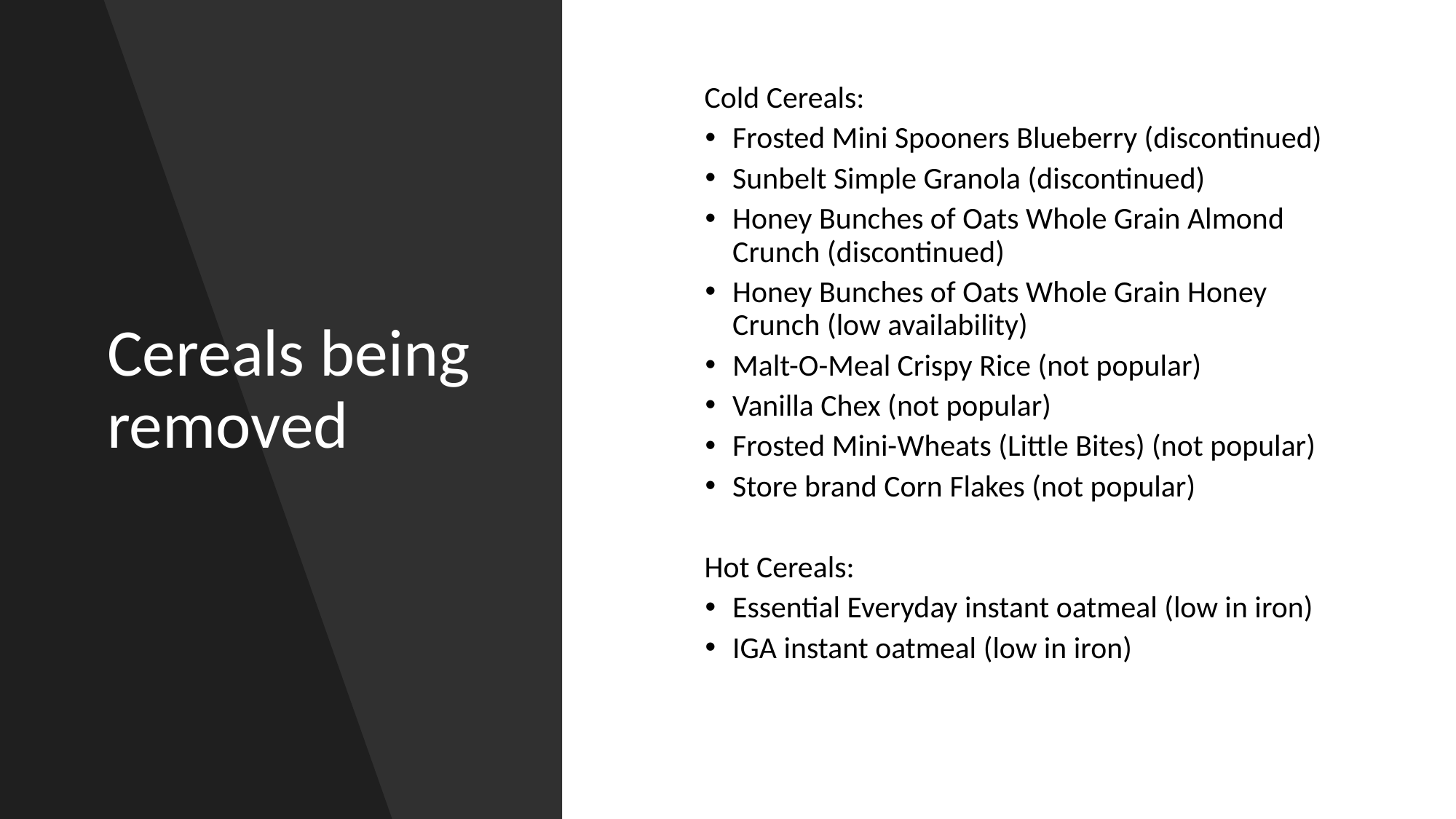

# Cereals being removed
Cold Cereals:
Frosted Mini Spooners Blueberry (discontinued)
Sunbelt Simple Granola (discontinued)
Honey Bunches of Oats Whole Grain Almond Crunch (discontinued)
Honey Bunches of Oats Whole Grain Honey Crunch (low availability)
Malt-O-Meal Crispy Rice (not popular)
Vanilla Chex (not popular)
Frosted Mini-Wheats (Little Bites) (not popular)
Store brand Corn Flakes (not popular)

Hot Cereals:
Essential Everyday instant oatmeal (low in iron)
IGA instant oatmeal (low in iron)

25